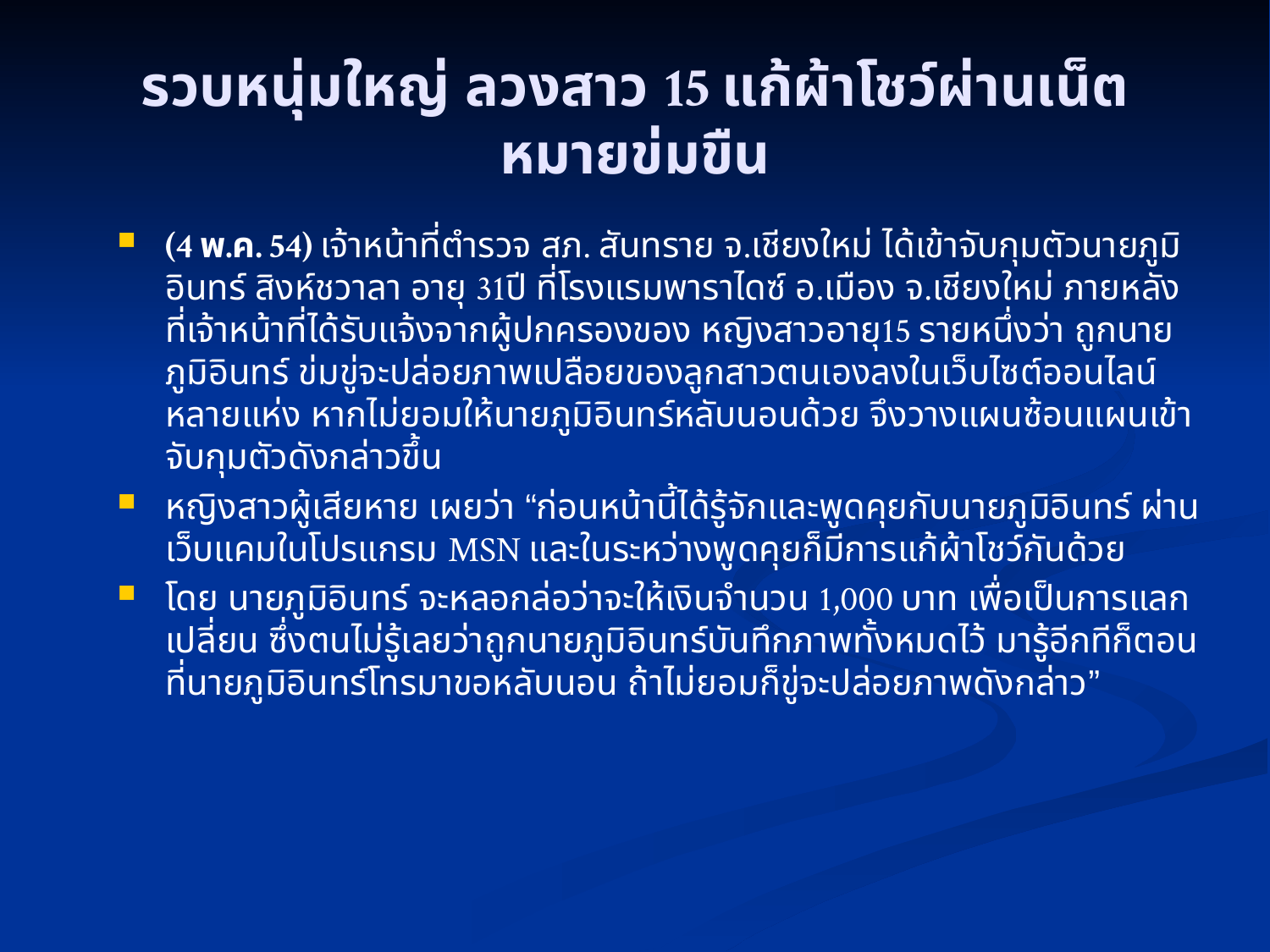

# รวบหนุ่มใหญ่ ลวงสาว 15 แก้ผ้าโชว์ผ่านเน็ต หมายข่มขืน
(4 พ.ค. 54) เจ้าหน้าที่ตำรวจ สภ. สันทราย จ.เชียงใหม่ ได้เข้าจับกุมตัวนายภูมิอินทร์ สิงห์ชวาลา อายุ 31ปี ที่โรงแรมพาราไดซ์ อ.เมือง จ.เชียงใหม่ ภายหลังที่เจ้าหน้าที่ได้รับแจ้งจากผู้ปกครองของ หญิงสาวอายุ15 รายหนึ่งว่า ถูกนายภูมิอินทร์ ข่มขู่จะปล่อยภาพเปลือยของลูกสาวตนเองลงในเว็บไซต์ออนไลน์หลายแห่ง หากไม่ยอมให้นายภูมิอินทร์หลับนอนด้วย จึงวางแผนซ้อนแผนเข้าจับกุมตัวดังกล่าวขึ้น
หญิงสาวผู้เสียหาย เผยว่า “ก่อนหน้านี้ได้รู้จักและพูดคุยกับนายภูมิอินทร์ ผ่านเว็บแคมในโปรแกรม MSN และในระหว่างพูดคุยก็มีการแก้ผ้าโชว์กันด้วย
โดย นายภูมิอินทร์ จะหลอกล่อว่าจะให้เงินจำนวน 1,000 บาท เพื่อเป็นการแลกเปลี่ยน ซึ่งตนไม่รู้เลยว่าถูกนายภูมิอินทร์บันทึกภาพทั้งหมดไว้ มารู้อีกทีก็ตอนที่นายภูมิอินทร์โทรมาขอหลับนอน ถ้าไม่ยอมก็ขู่จะปล่อยภาพดังกล่าว”